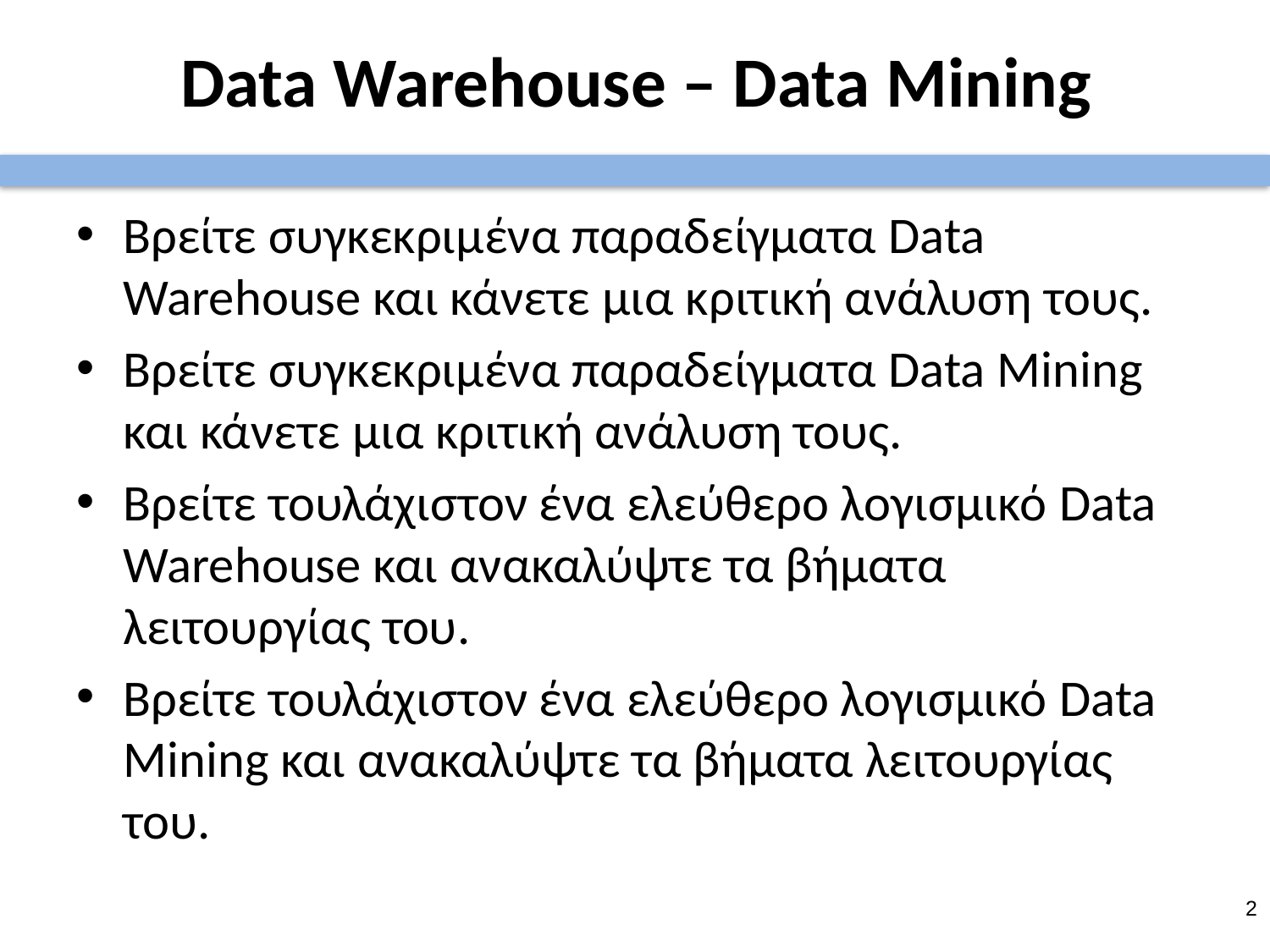

# Data Warehouse – Data Mining
Βρείτε συγκεκριμένα παραδείγματα Data Warehouse και κάνετε μια κριτική ανάλυση τους.
Βρείτε συγκεκριμένα παραδείγματα Data Mining και κάνετε μια κριτική ανάλυση τους.
Βρείτε τουλάχιστον ένα ελεύθερο λογισμικό Data Warehouse και ανακαλύψτε τα βήματα λειτουργίας του.
Βρείτε τουλάχιστον ένα ελεύθερο λογισμικό Data Mining και ανακαλύψτε τα βήματα λειτουργίας του.

2